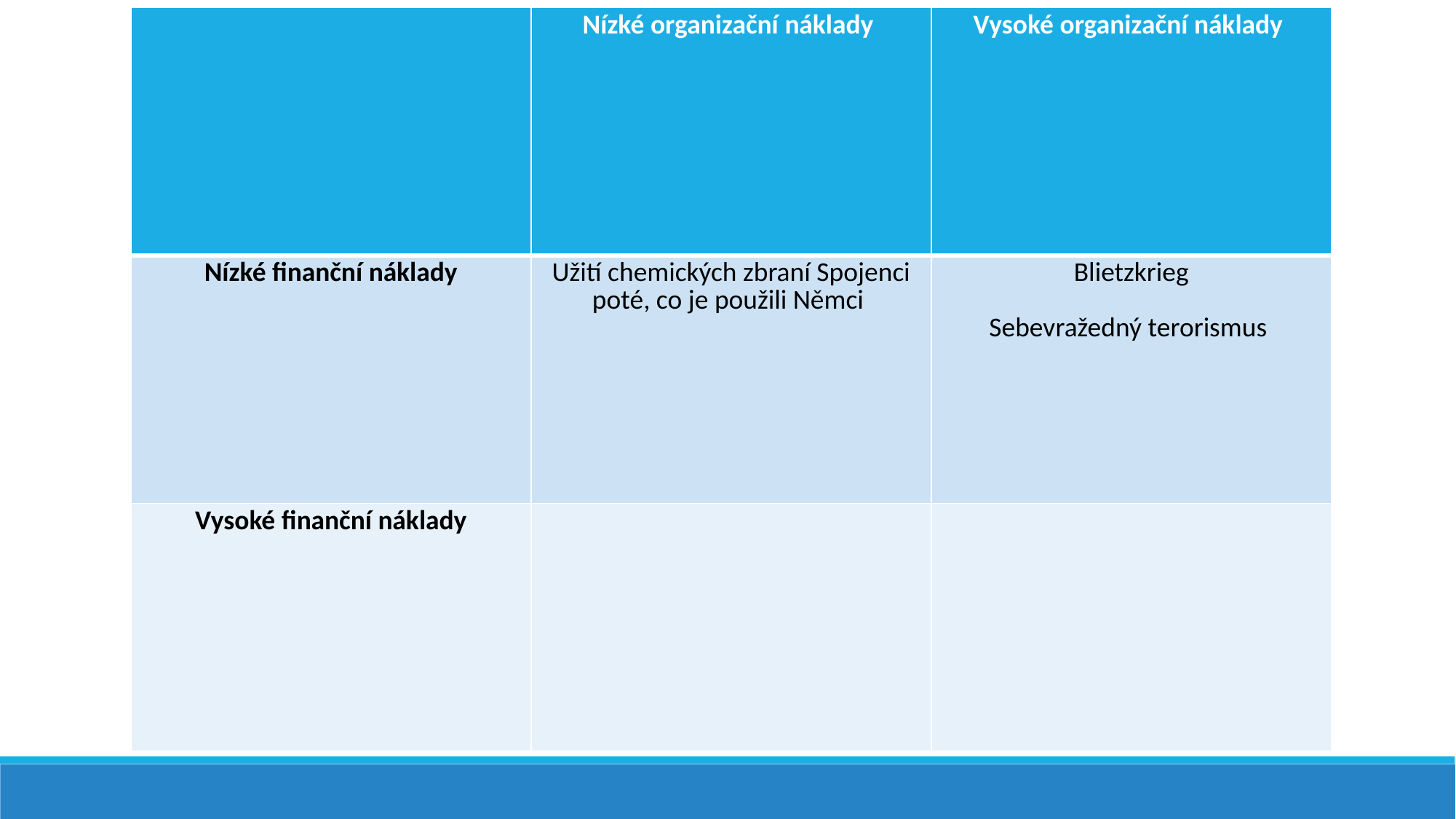

|  | Nízké organizační náklady | Vysoké organizační náklady |
| --- | --- | --- |
| Nízké finanční náklady | Užití chemických zbraní Spojenci poté, co je použili Němci | Blietzkrieg Sebevražedný terorismus |
| Vysoké finanční náklady |  |  |
#